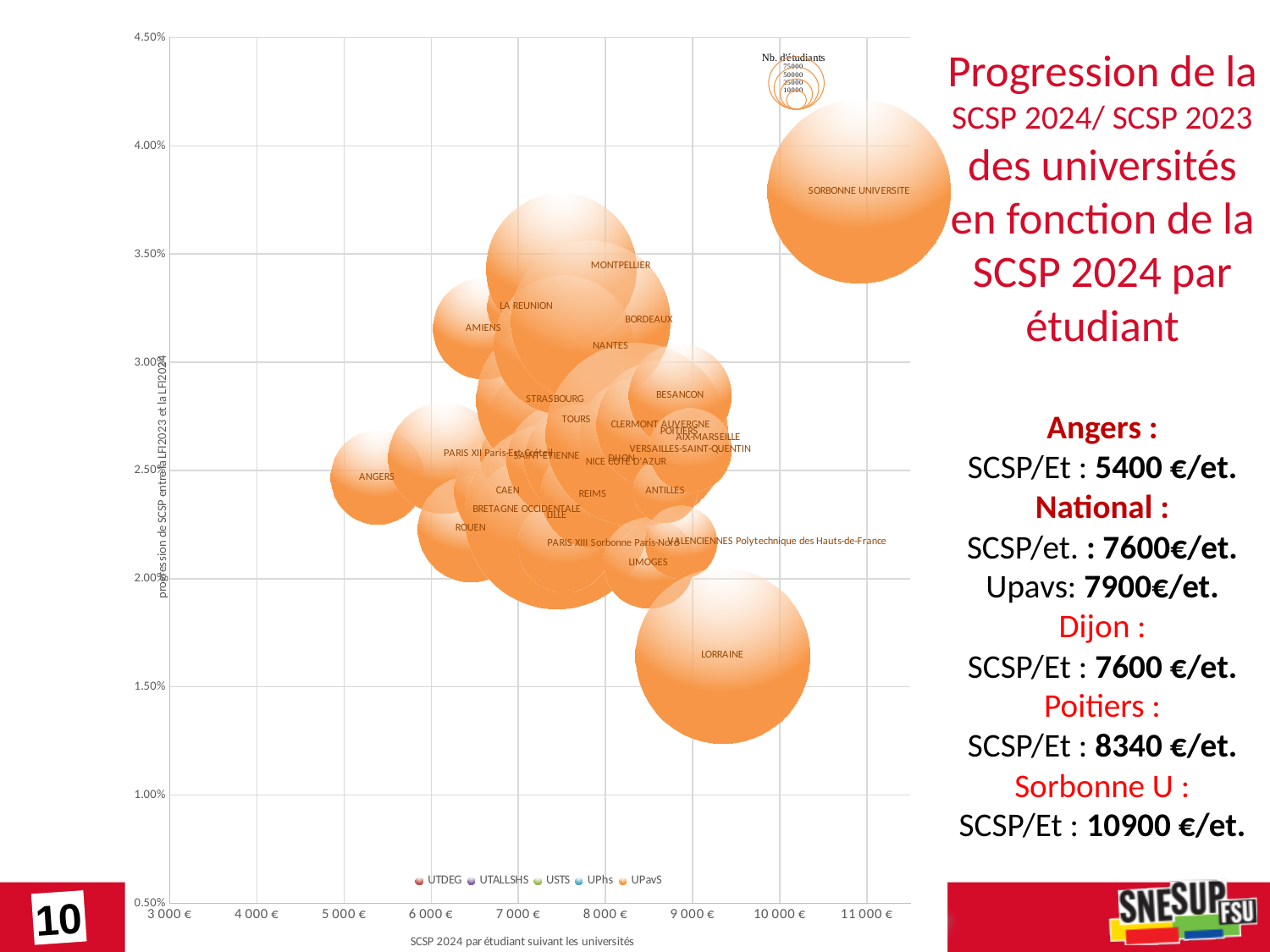

# Progression de la SCSP 2024/ SCSP 2023 des universités en fonction de la SCSP 2024 par étudiant Angers : SCSP/Et : 5400 €/et. National : SCSP/et. : 7600€/et. Upavs: 7900€/et. Dijon : SCSP/Et : 7600 €/et. Poitiers : SCSP/Et : 8340 €/et. Sorbonne U : SCSP/Et : 10900 €/et.

### Chart

| Category |  |  |  |  |  |
|---|---|---|---|---|---|

10